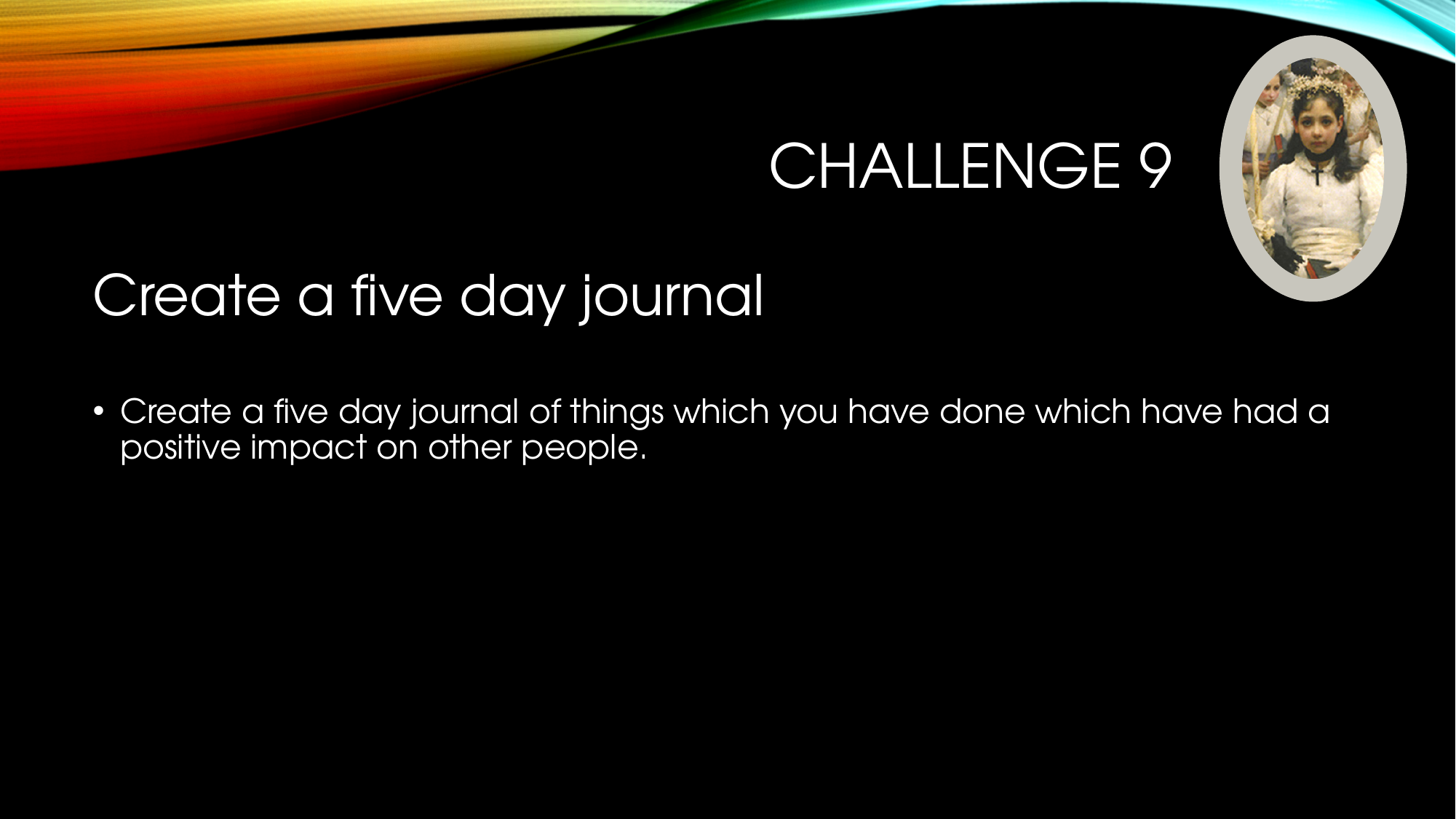

# Challenge 9
Create a five day journal

Create a five day journal of things which you have done which have had a positive impact on other people.